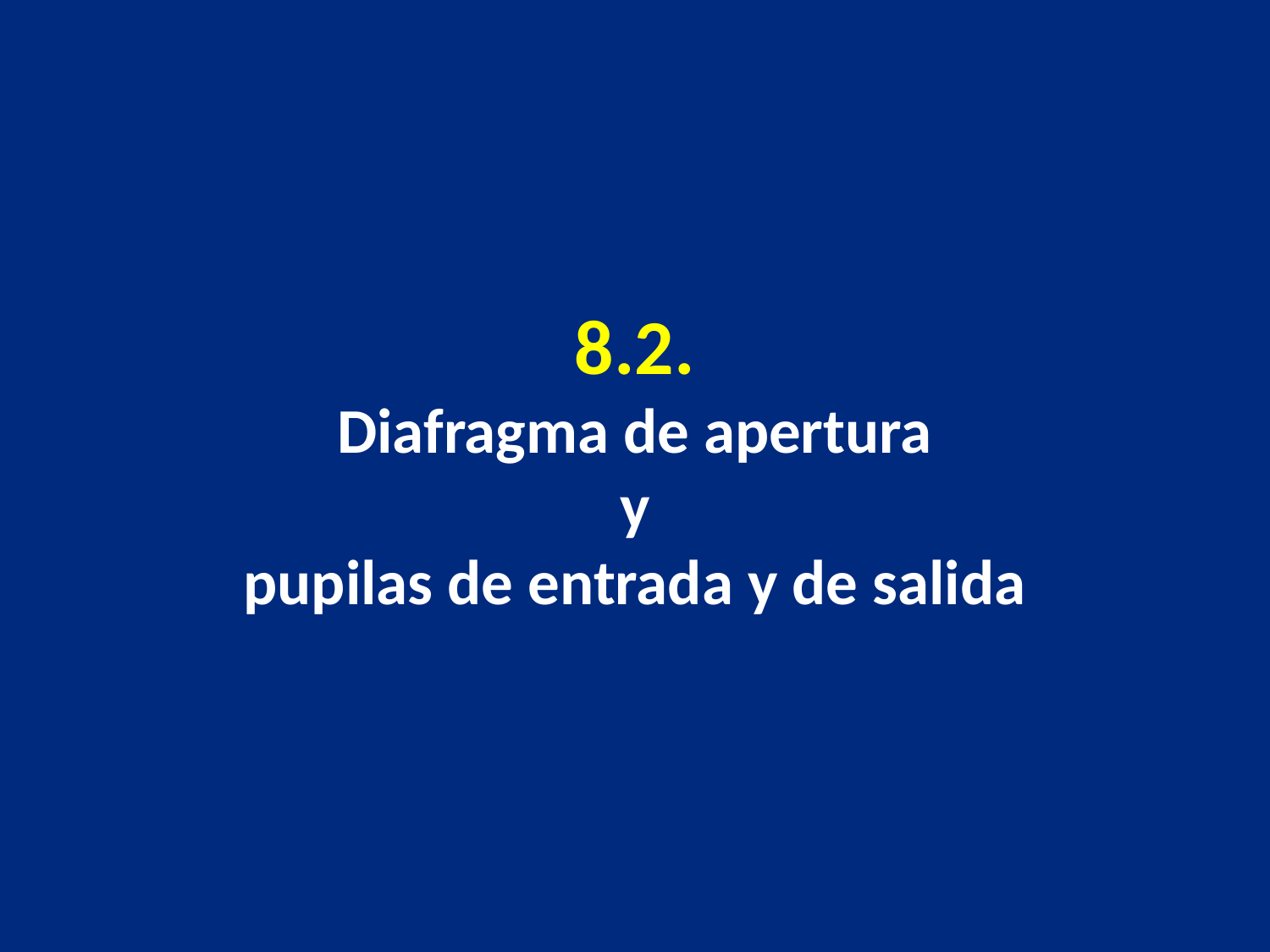

8.2.
Diafragma de apertura
 y
pupilas de entrada y de salida